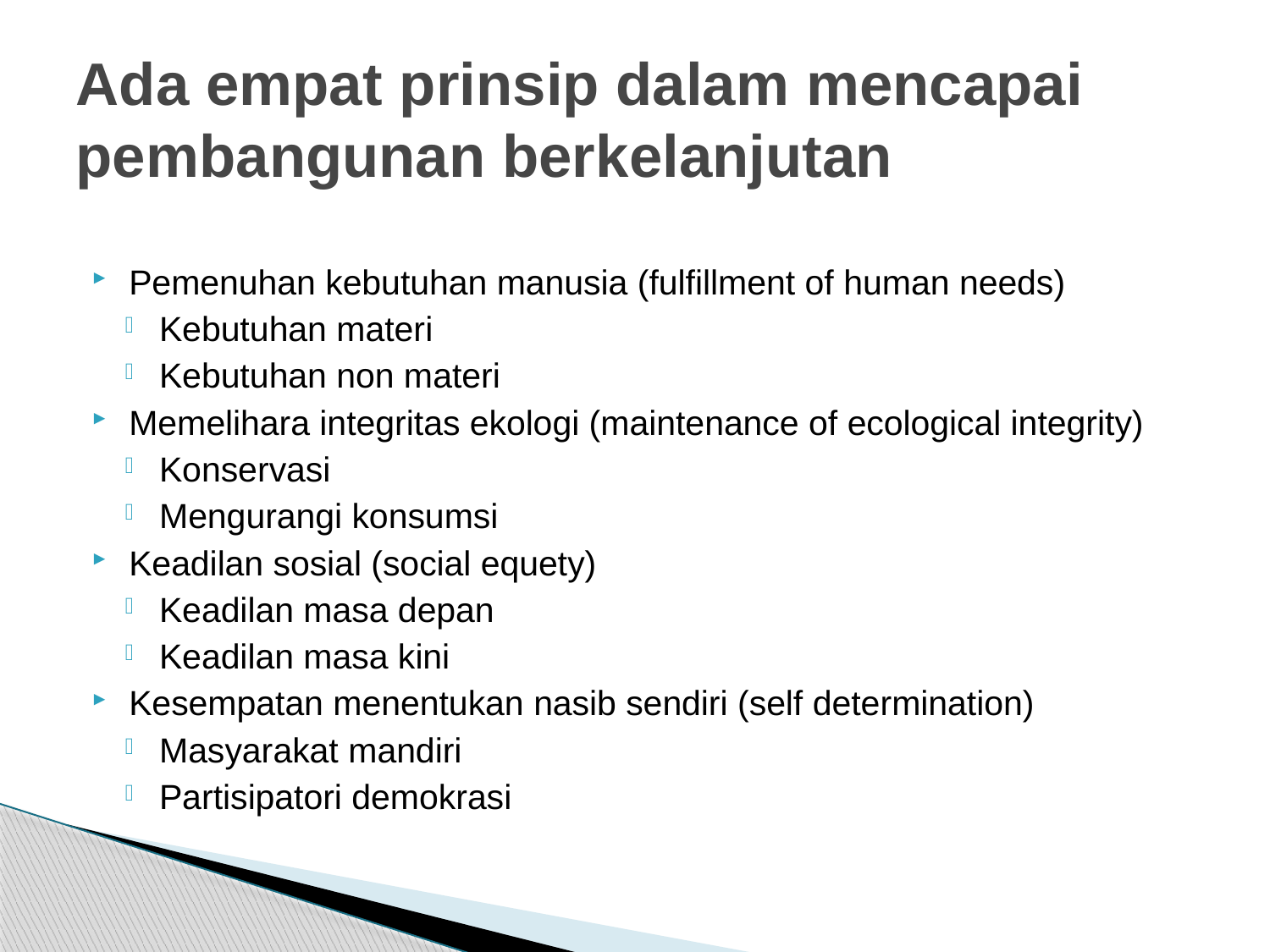

# Ada empat prinsip dalam mencapai pembangunan berkelanjutan
Pemenuhan kebutuhan manusia (fulfillment of human needs)
Kebutuhan materi
Kebutuhan non materi
Memelihara integritas ekologi (maintenance of ecological integrity)
Konservasi
Mengurangi konsumsi
Keadilan sosial (social equety)
Keadilan masa depan
Keadilan masa kini
Kesempatan menentukan nasib sendiri (self determination)
Masyarakat mandiri
Partisipatori demokrasi